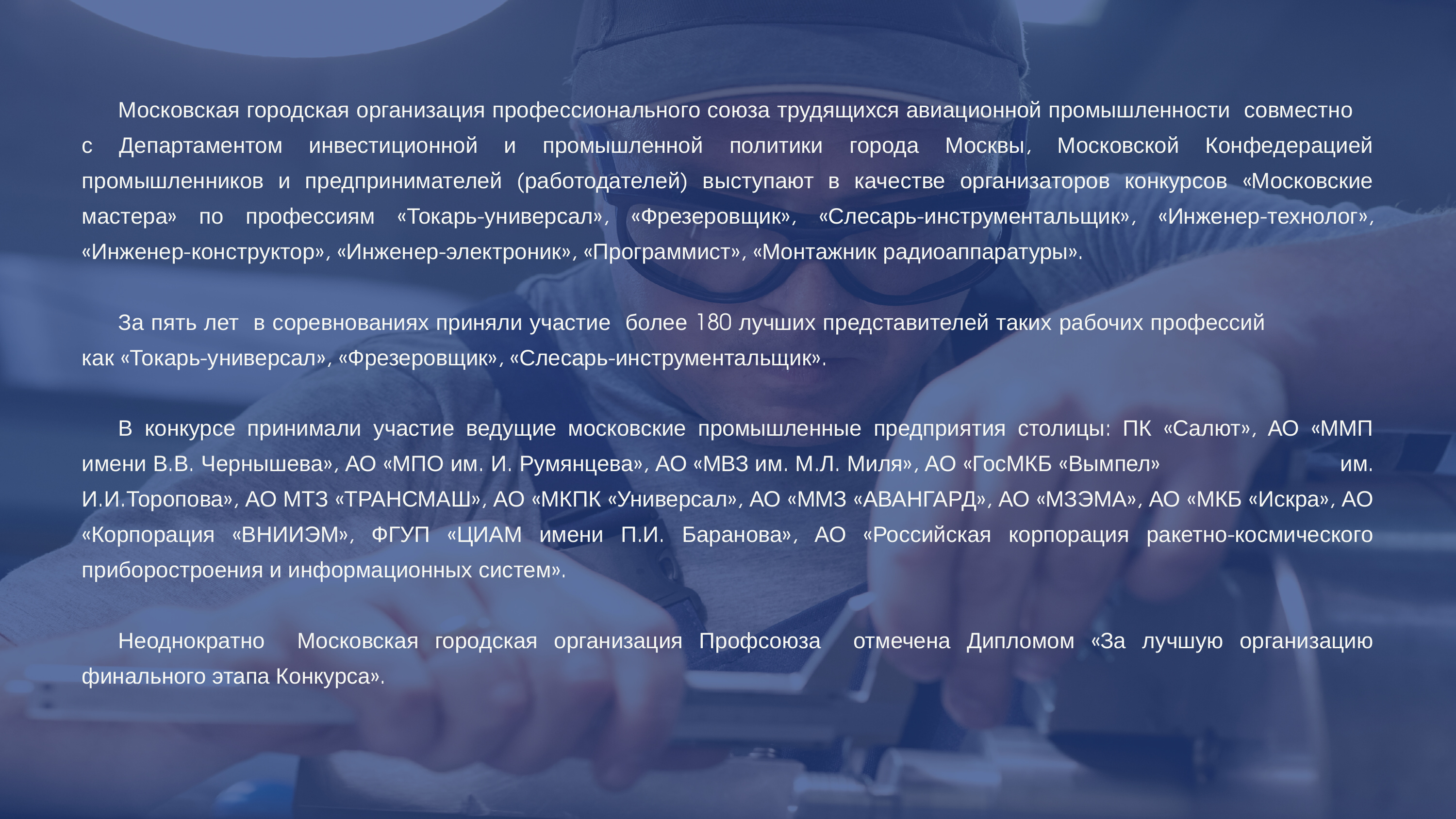

Московская городская организация профессионального союза трудящихся авиационной промышленности  совместно    с Департаментом инвестиционной и промышленной политики города Москвы, Московской Конфедерацией промышленников и предпринимателей (работодателей) выступают в качестве организаторов конкурсов «Московские мастера» по профессиям «Токарь-универсал», «Фрезеровщик», «Слесарь-инструментальщик», «Инженер-технолог», «Инженер-конструктор», «Инженер-электроник», «Программист», «Монтажник радиоаппаратуры».

За пять лет  в соревнованиях приняли участие  более 180 лучших представителей таких рабочих профессий                как «Токарь-универсал», «Фрезеровщик», «Слесарь-инструментальщик».

В конкурсе принимали участие ведущие московские промышленные предприятия столицы: ПК «Салют», АО «ММП имени В.В. Чернышева», АО «МПО им. И. Румянцева», АО «МВЗ им. М.Л. Миля», АО «ГосМКБ «Вымпел»                            им. И.И.Торопова», АО МТЗ «ТРАНСМАШ», АО «МКПК «Универсал», АО «ММЗ «АВАНГАРД», АО «МЗЭМА», АО «МКБ «Искра», АО «Корпорация «ВНИИЭМ», ФГУП «ЦИАМ имени П.И. Баранова», АО «Российская корпорация ракетно-космического приборостроения и информационных систем».

Неоднократно  Московская городская организация Профсоюза  отмечена Дипломом «За лучшую организацию финального этапа Конкурса».